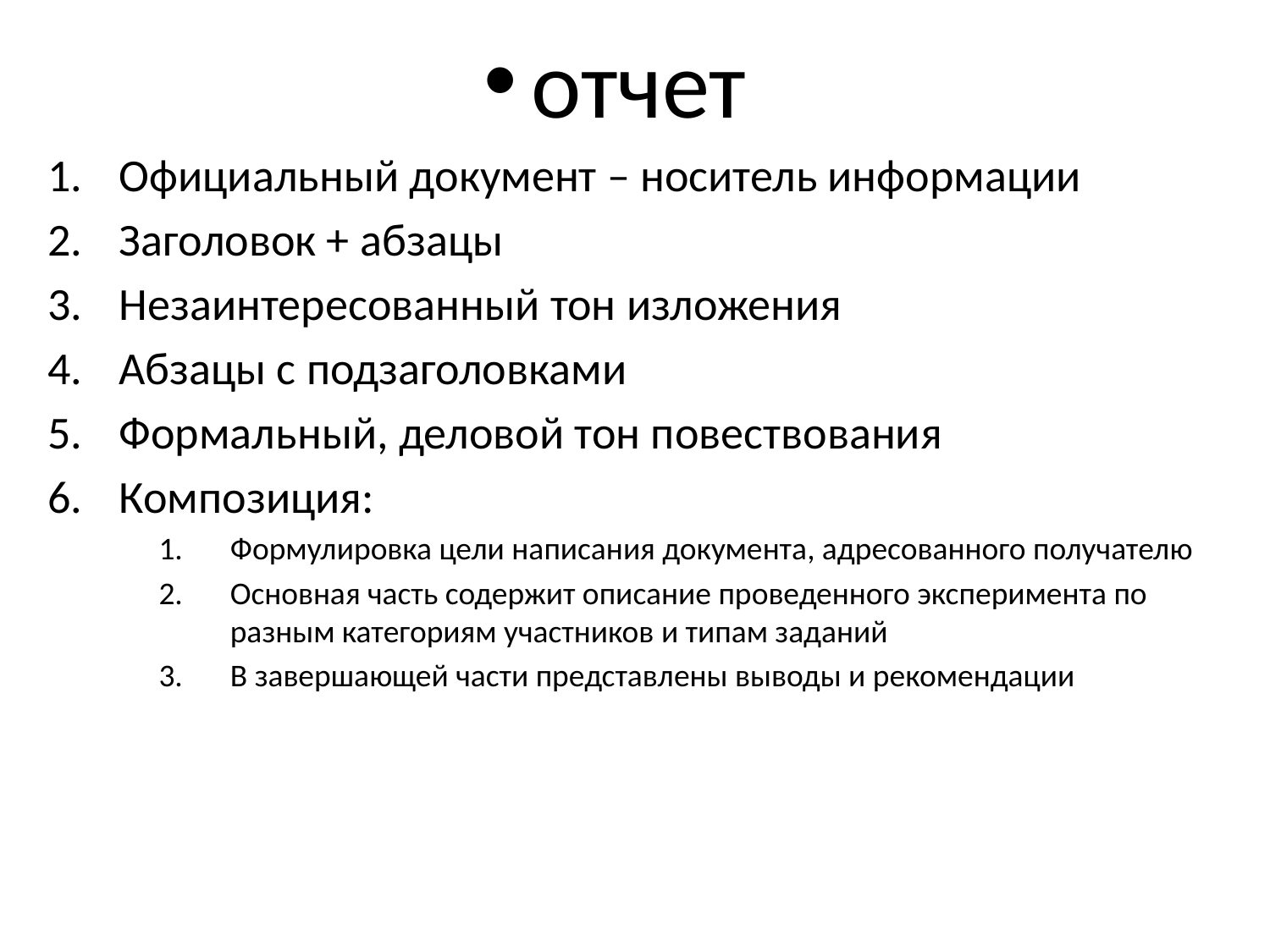

отчет
Официальный документ – носитель информации
Заголовок + абзацы
Незаинтересованный тон изложения
Абзацы с подзаголовками
Формальный, деловой тон повествования
Композиция:
Формулировка цели написания документа, адресованного получателю
Основная часть содержит описание проведенного эксперимента по разным категориям участников и типам заданий
В завершающей части представлены выводы и рекомендации